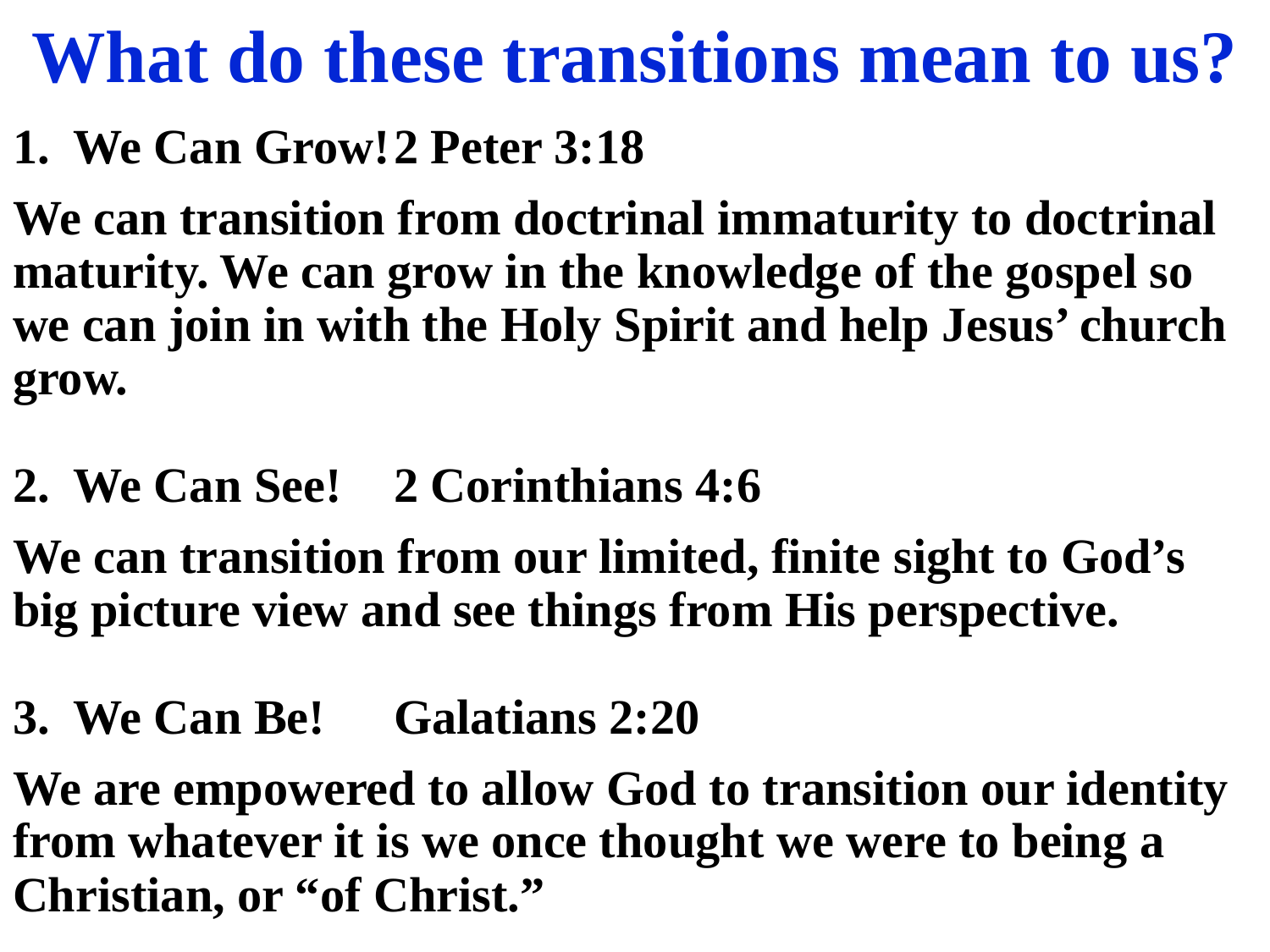

# What do these transitions mean to us?
1.  We Can Grow!	2 Peter 3:18
We can transition from doctrinal immaturity to doctrinal maturity. We can grow in the knowledge of the gospel so we can join in with the Holy Spirit and help Jesus’ church grow.

2.  We Can See!	2 Corinthians 4:6
We can transition from our limited, finite sight to God’s big picture view and see things from His perspective.

3.  We Can Be!	Galatians 2:20
We are empowered to allow God to transition our identity from whatever it is we once thought we were to being a Christian, or “of Christ.”